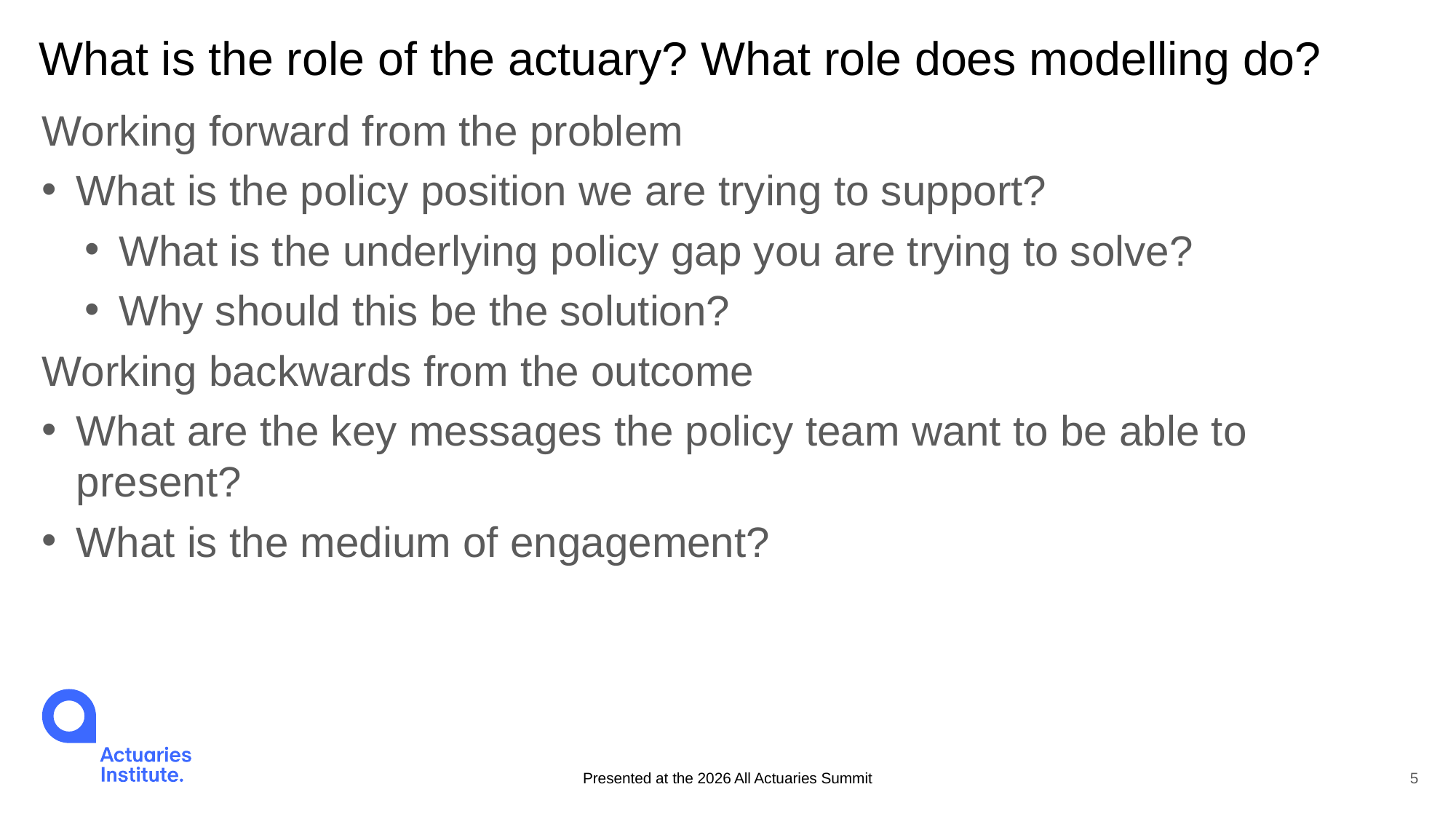

# What is the role of the actuary? What role does modelling do?
Working forward from the problem
What is the policy position we are trying to support?
What is the underlying policy gap you are trying to solve?
Why should this be the solution?
Working backwards from the outcome
What are the key messages the policy team want to be able to present?
What is the medium of engagement?
Presented at the 2026 All Actuaries Summit
5